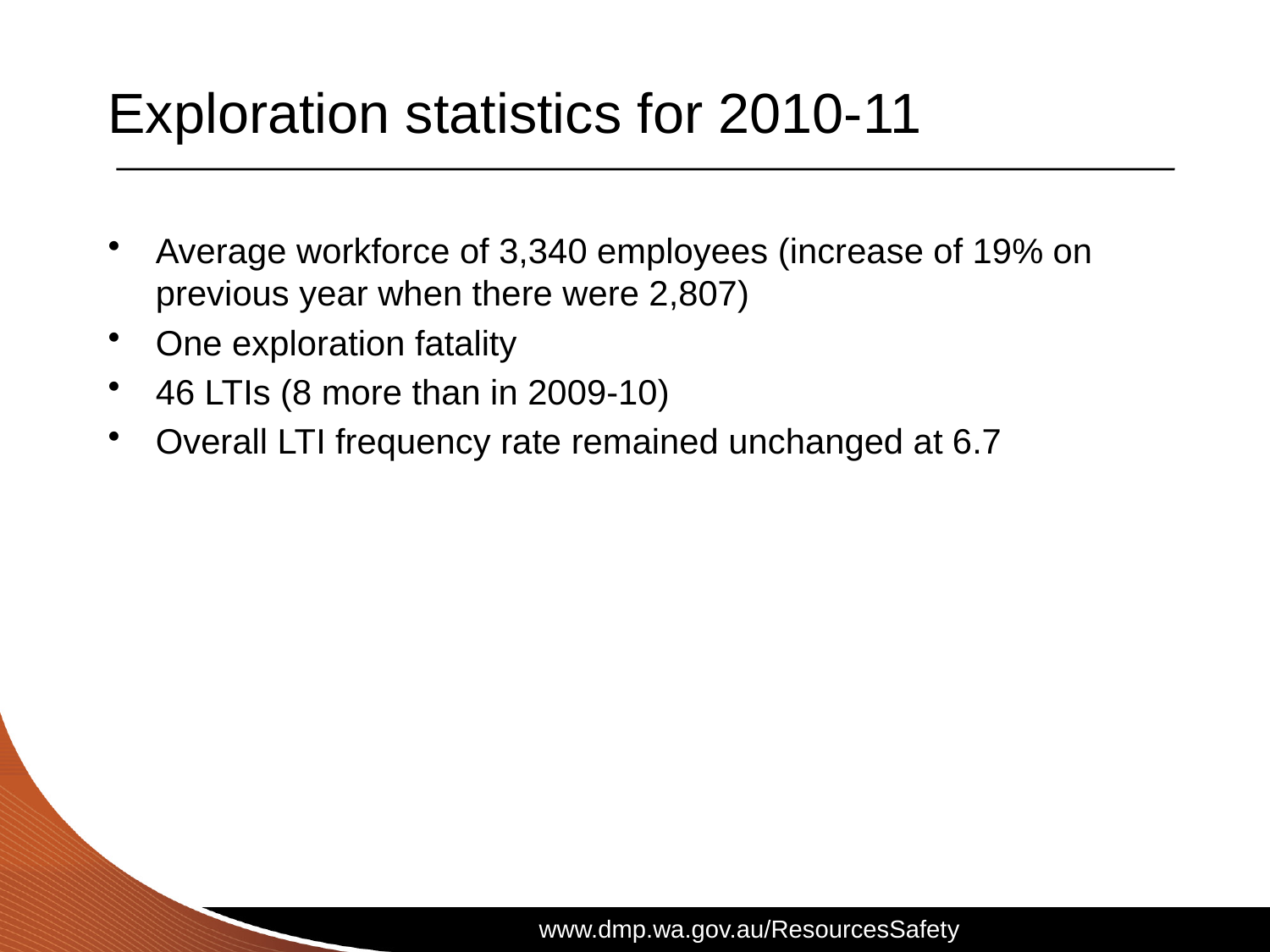

# Exploration statistics for 2010-11
Average workforce of 3,340 employees (increase of 19% on previous year when there were 2,807)
One exploration fatality
46 LTIs (8 more than in 2009-10)
Overall LTI frequency rate remained unchanged at 6.7